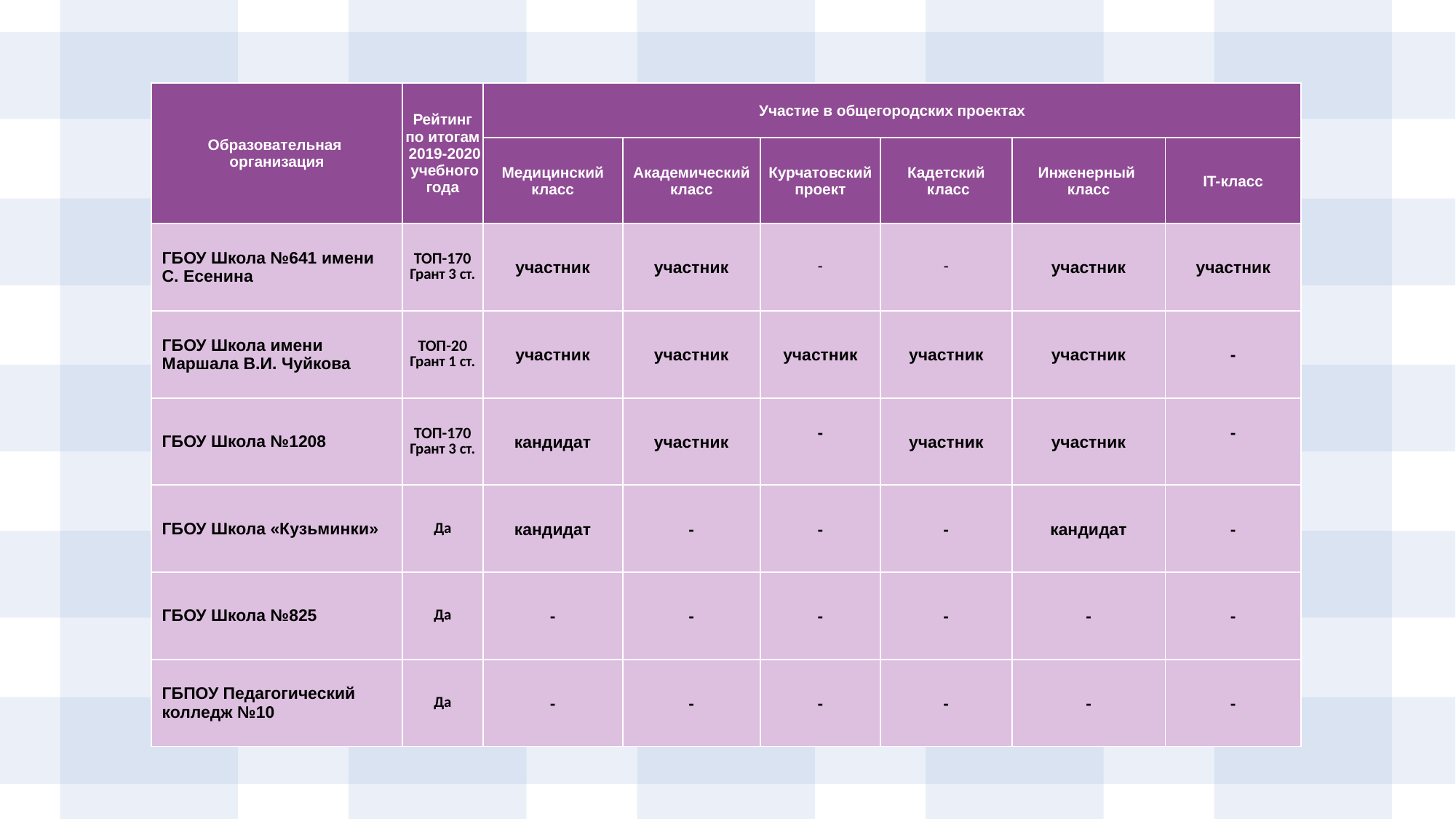

| Образовательная организация | Рейтинг по итогам 2019-2020 учебного года | Участие в общегородских проектах |  |  |  |  |  |
| --- | --- | --- | --- | --- | --- | --- | --- |
|  |  | Медицинский класс | Академический класс | Курчатовский проект | Кадетский класс | Инженерный класс | IT-класс |
| ГБОУ Школа №641 имени С. Есенина | ТОП-170 Грант 3 ст. | участник | участник | - | - | участник | участник |
| ГБОУ Школа имени Маршала В.И. Чуйкова | ТОП-20 Грант 1 ст. | участник | участник | участник | участник | участник | - |
| ГБОУ Школа №1208 | ТОП-170 Грант 3 ст. | кандидат | участник | - | участник | участник | - |
| ГБОУ Школа «Кузьминки» | Да | кандидат | - | - | - | кандидат | - |
| ГБОУ Школа №825 | Да | - | - | - | - | - | - |
| ГБПОУ Педагогический колледж №10 | Да | - | - | - | - | - | - |